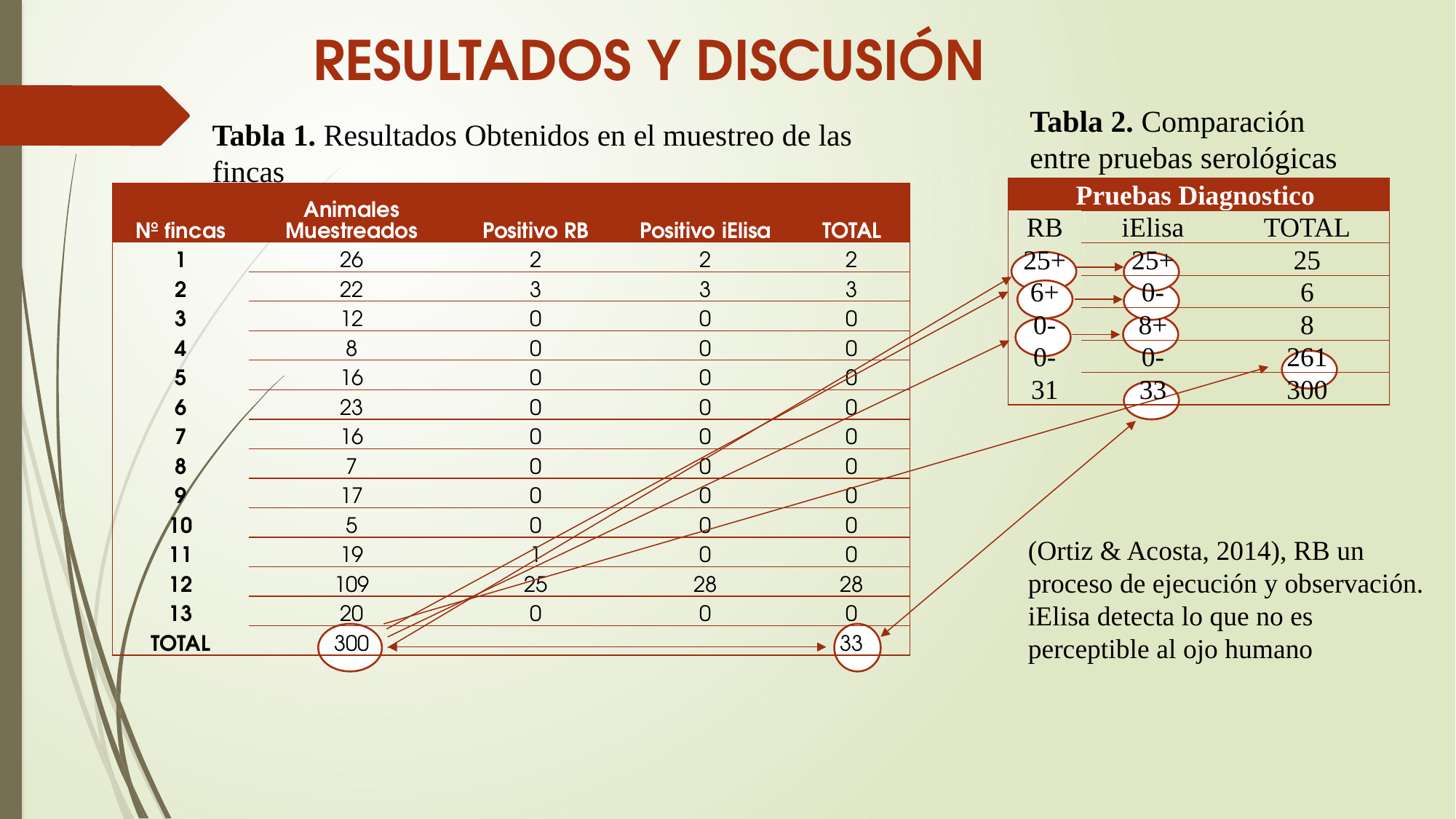

# RESULTADOS Y DISCUSIÓN
Tabla 2. Comparación entre pruebas serológicas
Tabla 1. Resultados Obtenidos en el muestreo de las fincas
| Pruebas Diagnostico |  |  |
| --- | --- | --- |
| RB | iElisa | TOTAL |
| 25+ | 25+ | 25 |
| 6+ | 0- | 6 |
| 0- | 8+ | 8 |
| 0- | 0- | 261 |
| 31 | 33 | 300 |
| Nº fincas | Animales Muestreados | Positivo RB | Positivo iElisa | TOTAL |
| --- | --- | --- | --- | --- |
| 1 | 26 | 2 | 2 | 2 |
| 2 | 22 | 3 | 3 | 3 |
| 3 | 12 | 0 | 0 | 0 |
| 4 | 8 | 0 | 0 | 0 |
| 5 | 16 | 0 | 0 | 0 |
| 6 | 23 | 0 | 0 | 0 |
| 7 | 16 | 0 | 0 | 0 |
| 8 | 7 | 0 | 0 | 0 |
| 9 | 17 | 0 | 0 | 0 |
| 10 | 5 | 0 | 0 | 0 |
| 11 | 19 | 1 | 0 | 0 |
| 12 | 109 | 25 | 28 | 28 |
| 13 | 20 | 0 | 0 | 0 |
| TOTAL | 300 |  |  | 33 |

(Ortiz & Acosta, 2014), RB un proceso de ejecución y observación.
iElisa detecta lo que no es perceptible al ojo humano